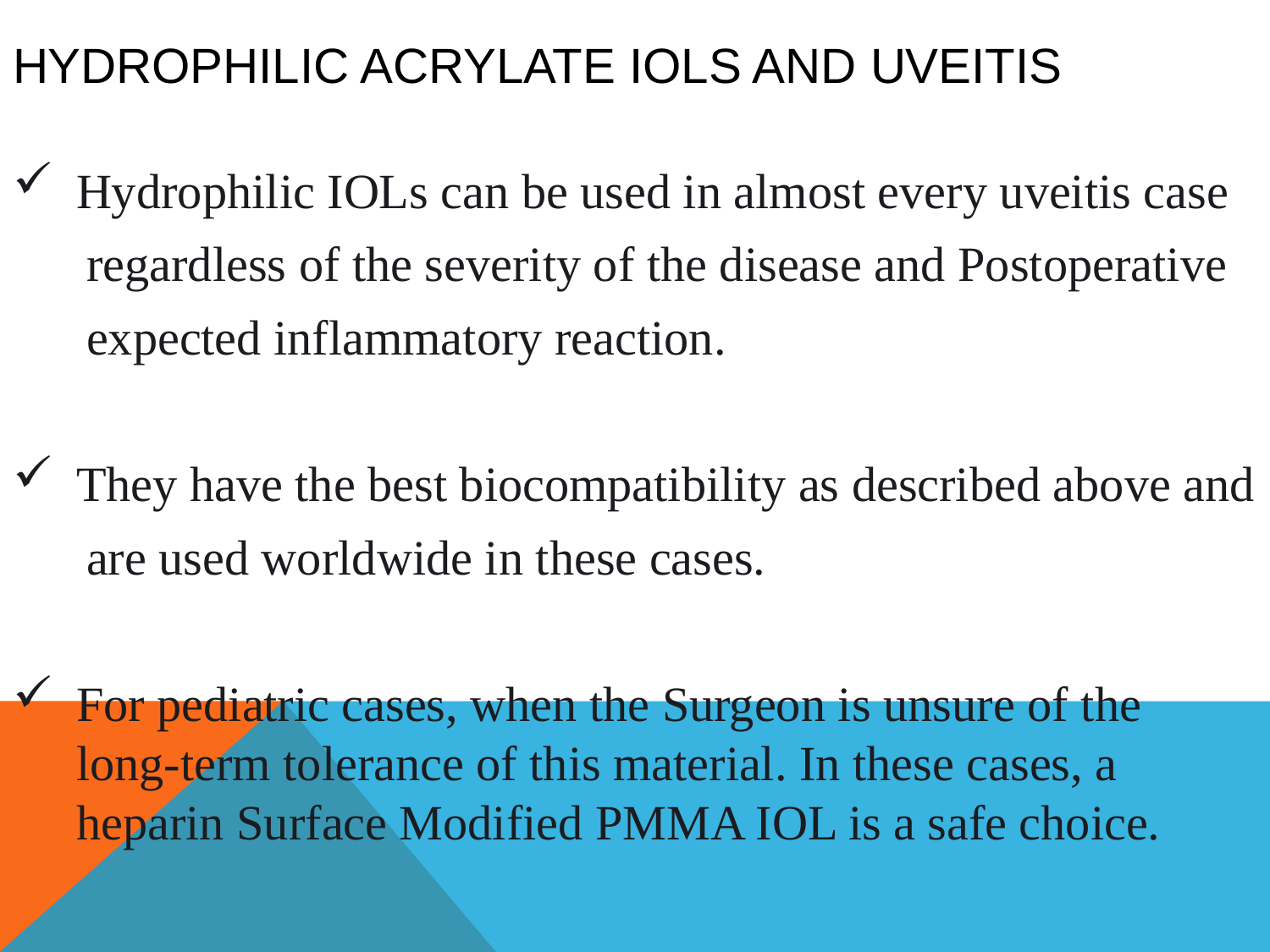

# Hydrophilic Acrylate IOLs and Uveitis
Hydrophilic IOLs can be used in almost every uveitis case
      regardless of the severity of the disease and Postoperative
      expected inflammatory reaction.

They have the best biocompatibility as described above and
      are used worldwide in these cases.

For pediatric cases, when the Surgeon is unsure of the long-term tolerance of this material. In these cases, a heparin Surface Modified PMMA IOL is a safe choice.